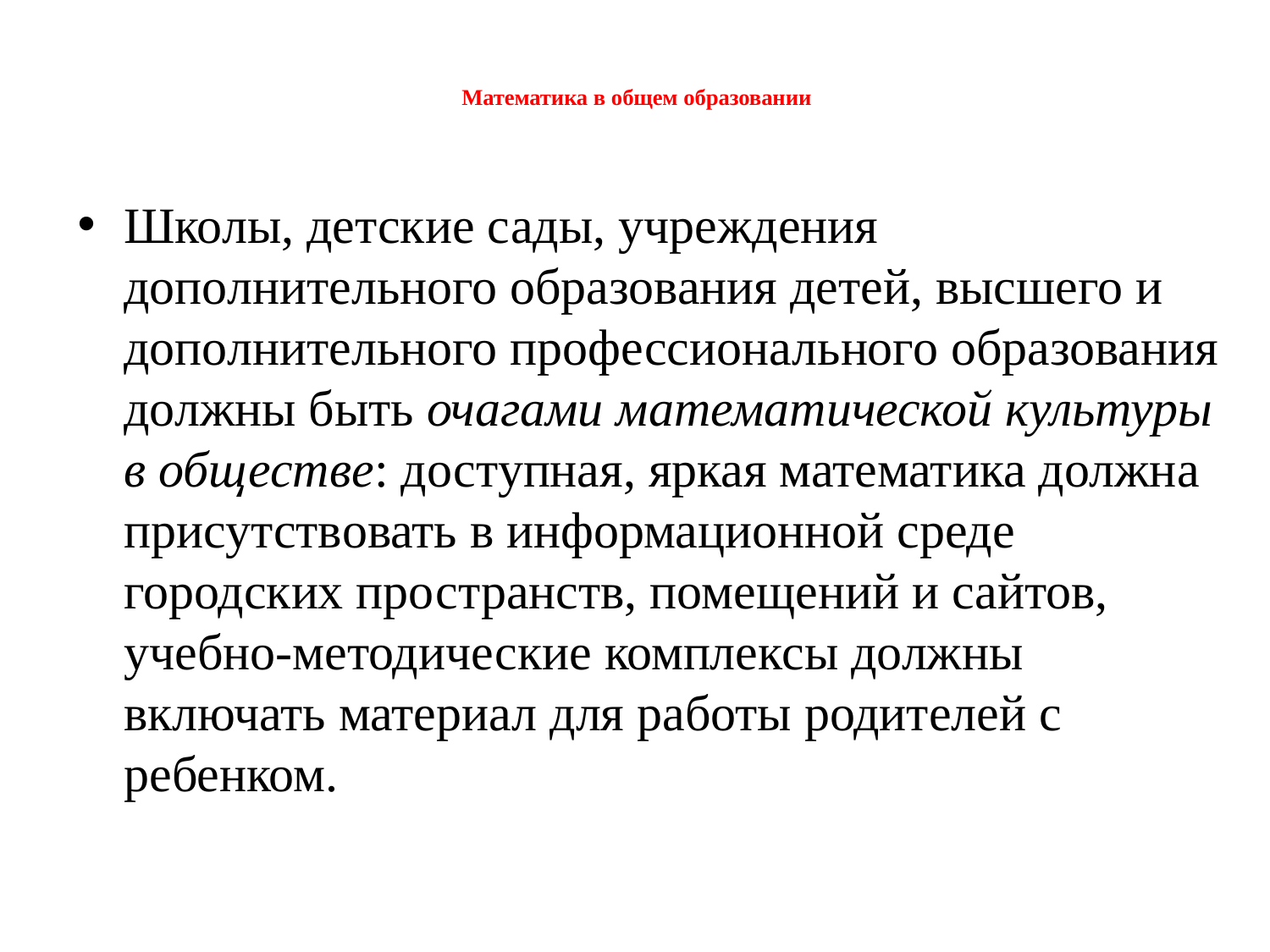

# Математика в общем образовании
Школы, детские сады, учреждения дополнительного образования детей, высшего и дополнительного профессионального образования должны быть очагами математической культуры в обществе: доступная, яркая математика должна присутствовать в информационной среде городских пространств, помещений и сайтов, учебно-методические комплексы должны включать материал для работы родителей с ребенком.